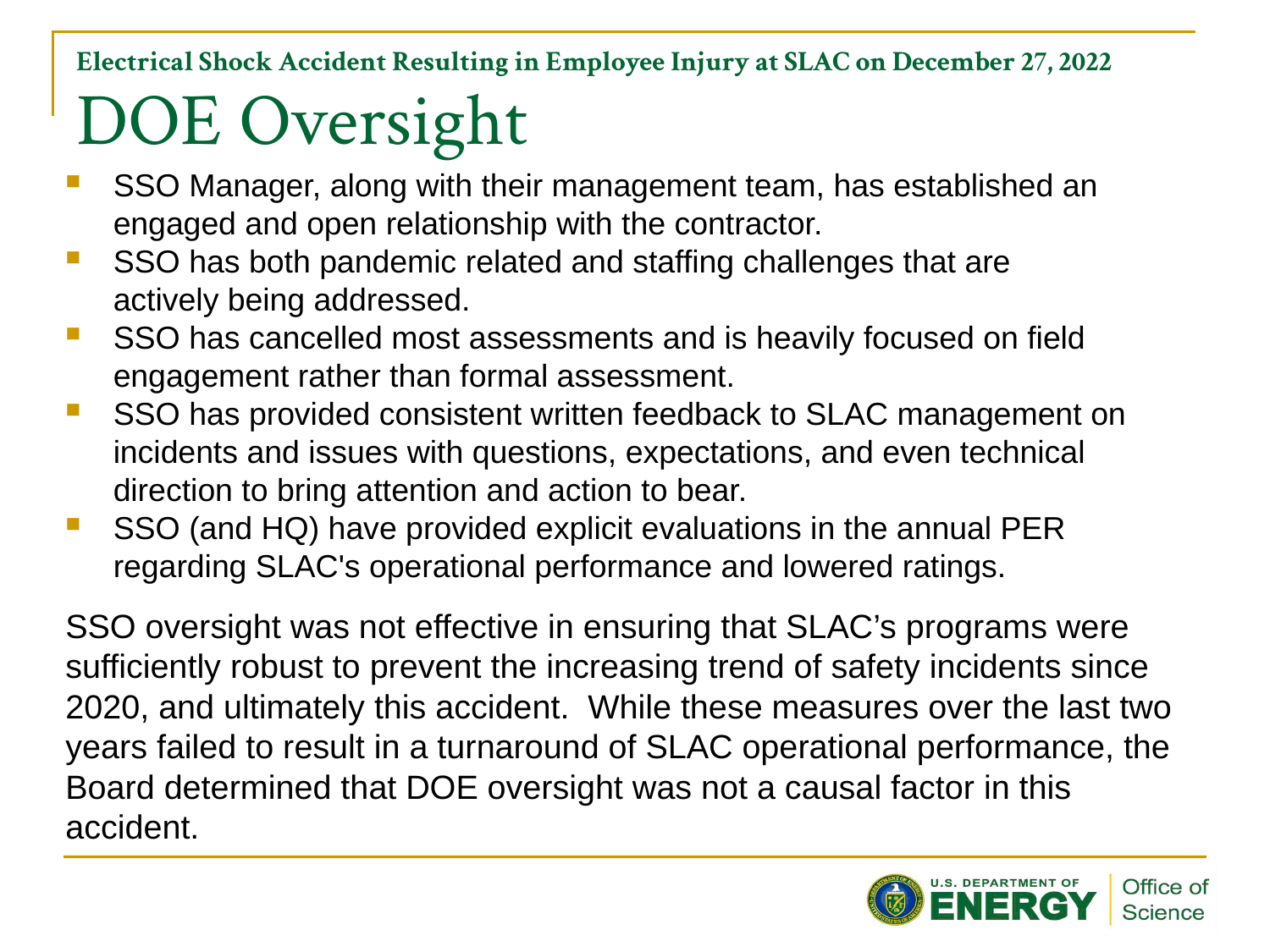

# Electrical Shock Accident Resulting in Employee Injury at SLAC on December 27, 2022 DOE Oversight
SSO Manager, along with their management team, has established an engaged and open relationship with the contractor.
SSO has both pandemic related and staffing challenges that are actively being addressed.
SSO has cancelled most assessments and is heavily focused on field engagement rather than formal assessment.
SSO has provided consistent written feedback to SLAC management on incidents and issues with questions, expectations, and even technical direction to bring attention and action to bear.
SSO (and HQ) have provided explicit evaluations in the annual PER regarding SLAC's operational performance and lowered ratings.
SSO oversight was not effective in ensuring that SLAC’s programs were sufficiently robust to prevent the increasing trend of safety incidents since 2020, and ultimately this accident.  While these measures over the last two years failed to result in a turnaround of SLAC operational performance, the Board determined that DOE oversight was not a causal factor in this accident.